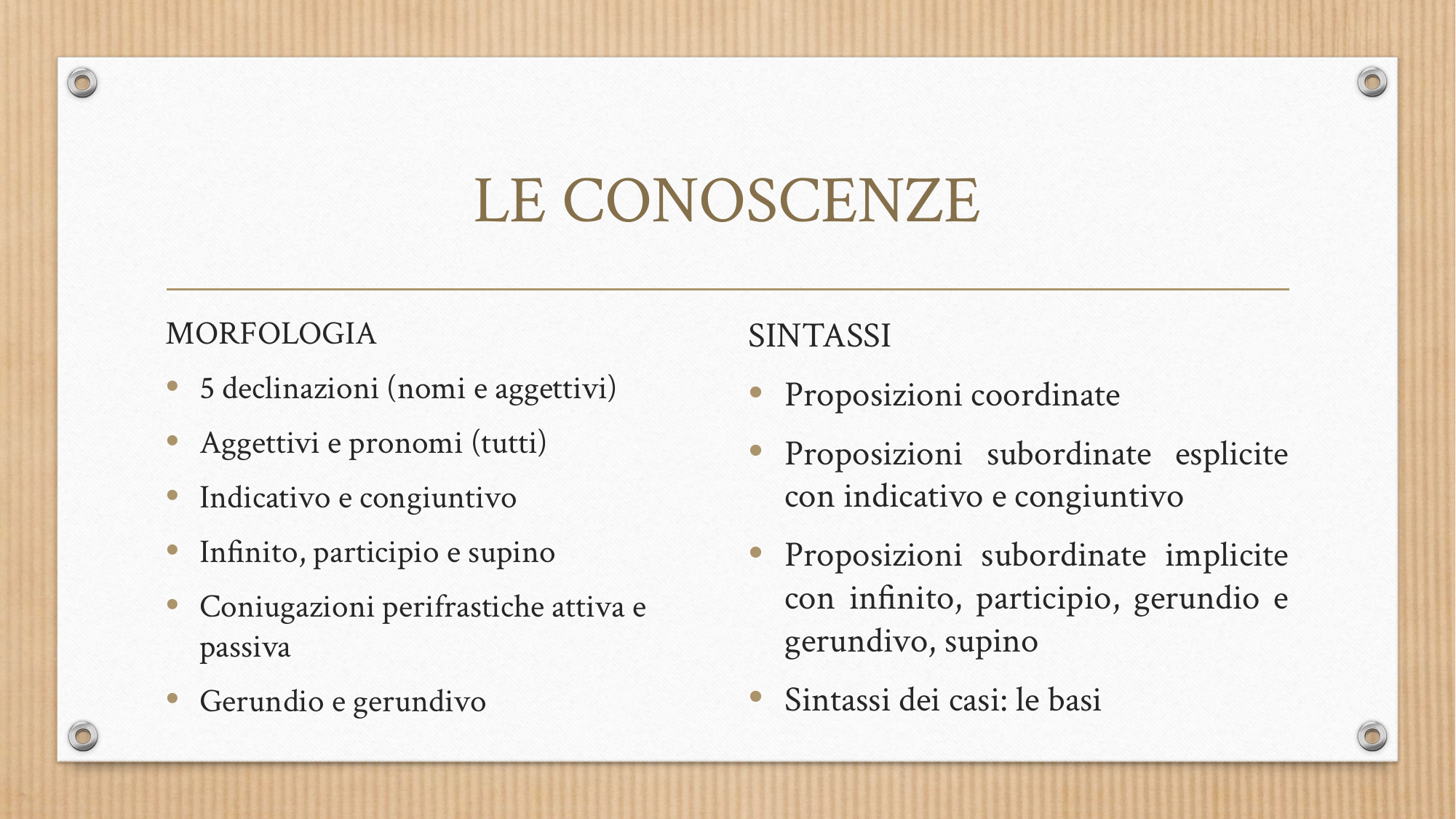

# LE CONOSCENZE
MORFOLOGIA
5 declinazioni (nomi e aggettivi)
Aggettivi e pronomi (tutti)
Indicativo e congiuntivo
Infinito, participio e supino
Coniugazioni perifrastiche attiva e passiva
Gerundio e gerundivo

SINTASSI
Proposizioni coordinate
Proposizioni subordinate esplicite con indicativo e congiuntivo
Proposizioni subordinate implicite con infinito, participio, gerundio e gerundivo, supino
Sintassi dei casi: le basi